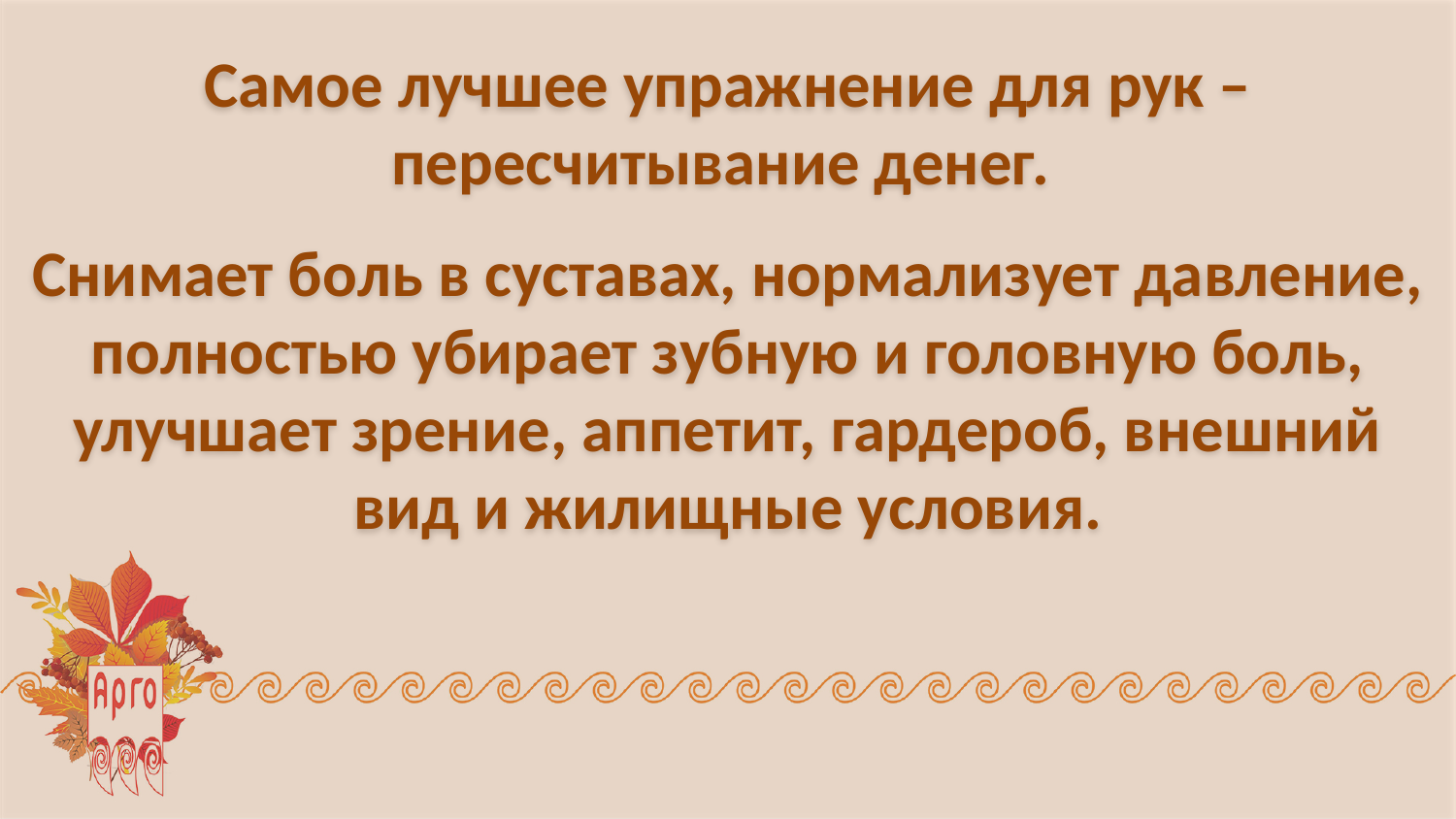

Самое лучшее упражнение для рук – пересчитывание денег.
Снимает боль в суставах, нормализует давление, полностью убирает зубную и головную боль, улучшает зрение, аппетит, гардероб, внешний вид и жилищные условия.